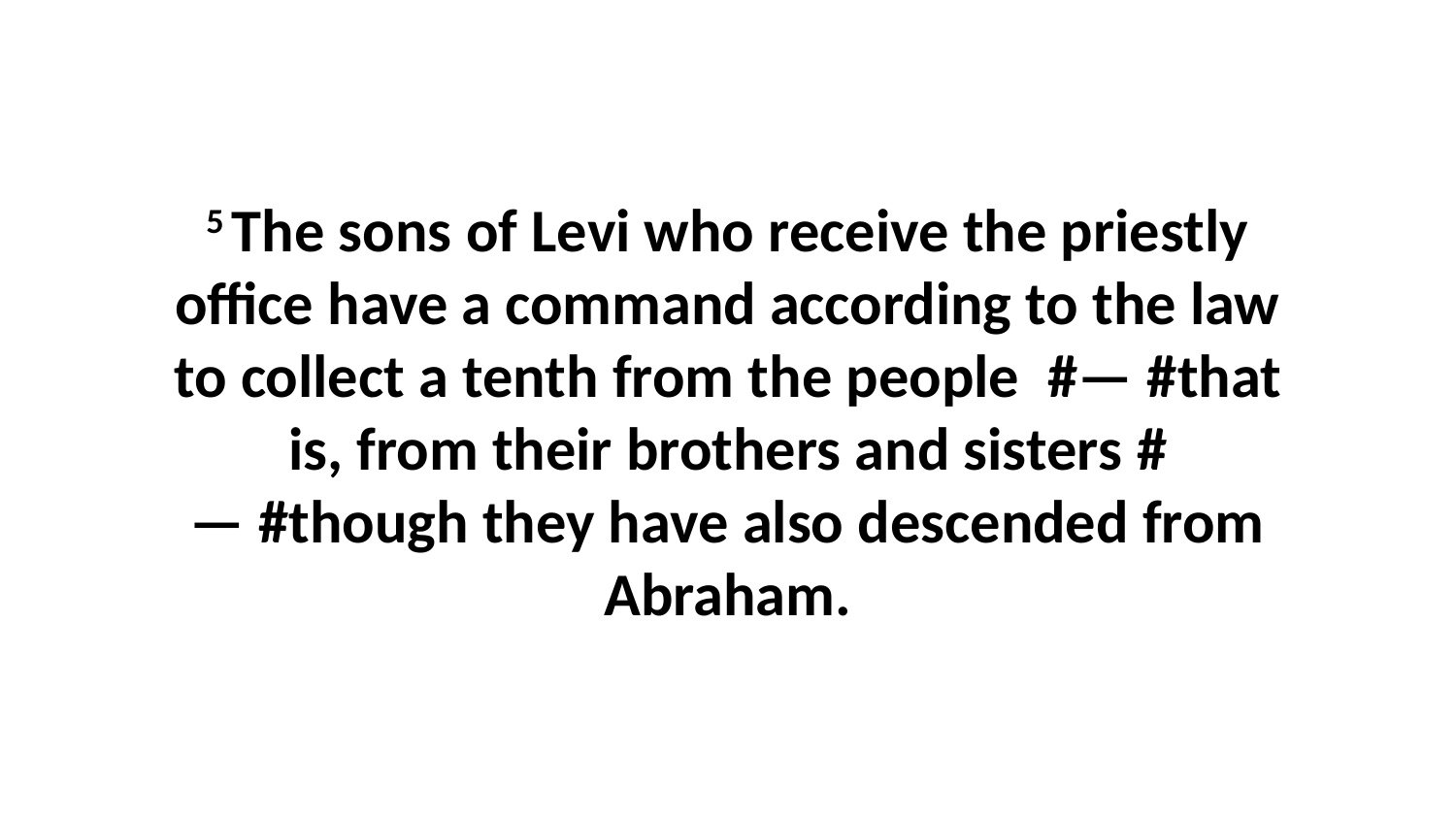

5 The sons of Levi who receive the priestly office have a command according to the law to collect a tenth from the people  #— #that is, from their brothers and sisters #— #though they have also descended from Abraham.